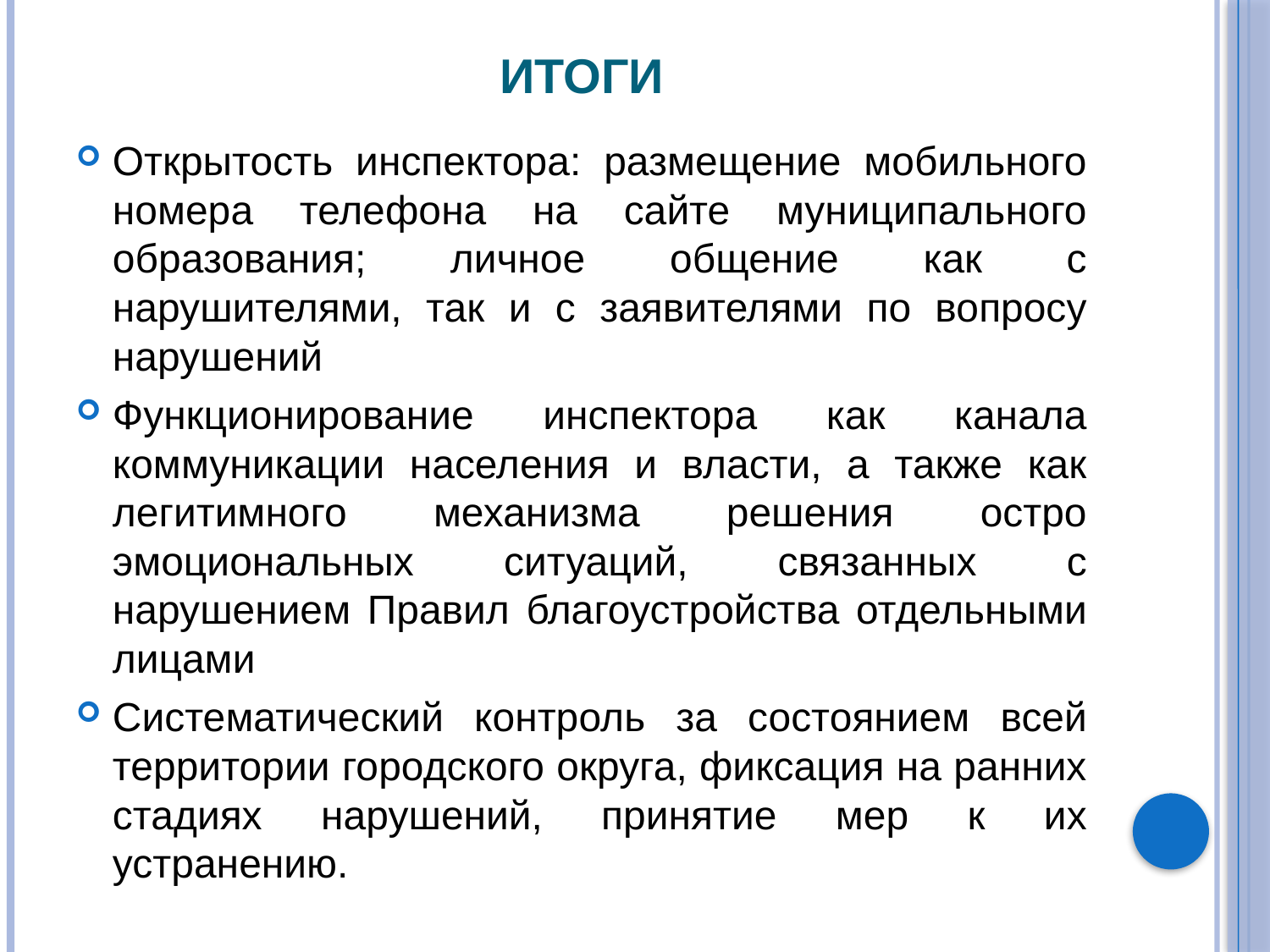

# итоги
Открытость инспектора: размещение мобильного номера телефона на сайте муниципального образования; личное общение как с нарушителями, так и с заявителями по вопросу нарушений
Функционирование инспектора как канала коммуникации населения и власти, а также как легитимного механизма решения остро эмоциональных ситуаций, связанных с нарушением Правил благоустройства отдельными лицами
Систематический контроль за состоянием всей территории городского округа, фиксация на ранних стадиях нарушений, принятие мер к их устранению.